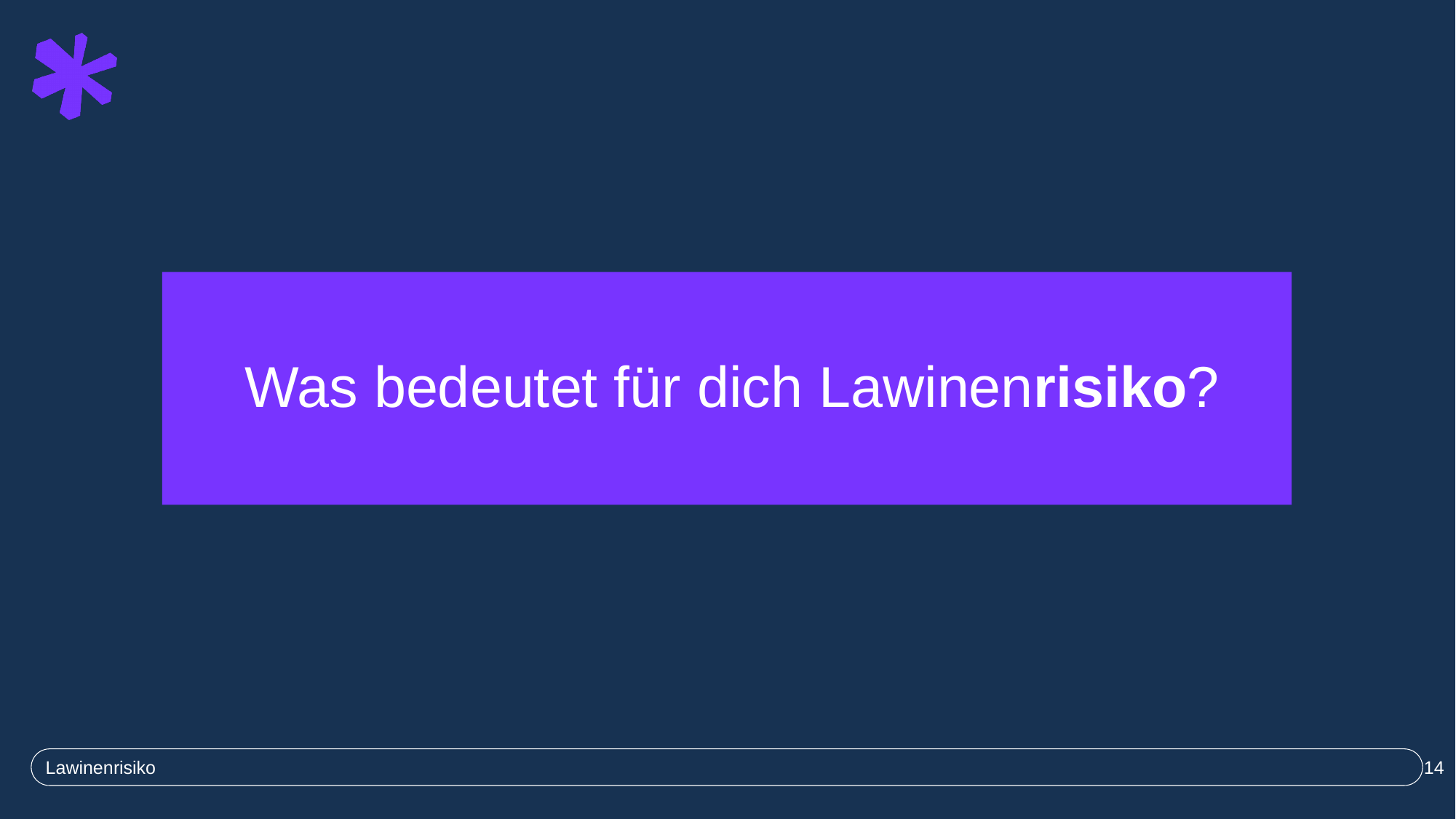

# Was bedeutet für dich Lawinenrisiko?
Lawinenrisiko
14